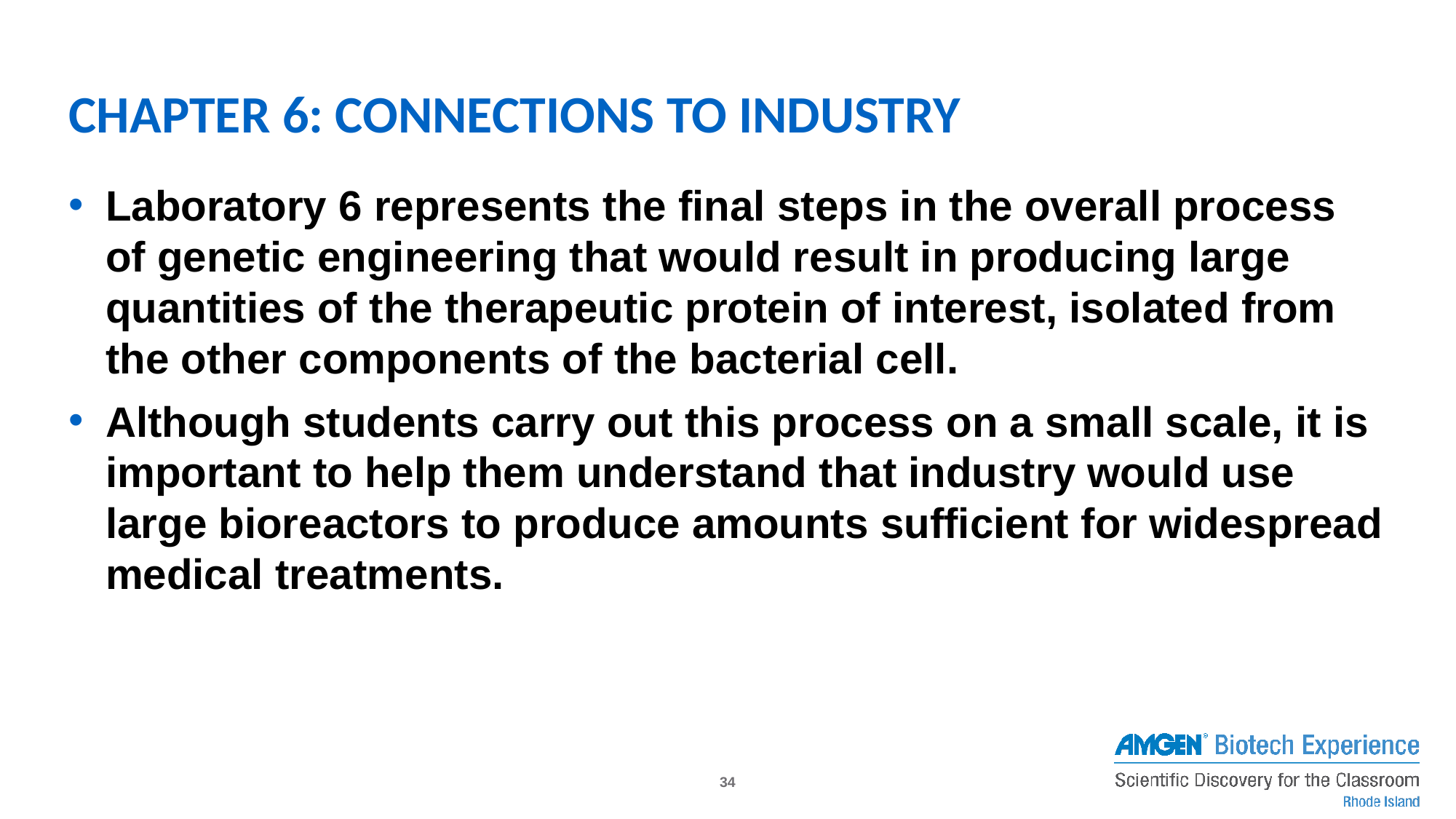

# CHAPTER 6: CONNECTIONS TO INDUSTRY
Laboratory 6 represents the final steps in the overall process of genetic engineering that would result in producing large quantities of the therapeutic protein of interest, isolated from the other components of the bacterial cell.
Although students carry out this process on a small scale, it is important to help them understand that industry would use large bioreactors to produce amounts sufficient for widespread medical treatments.